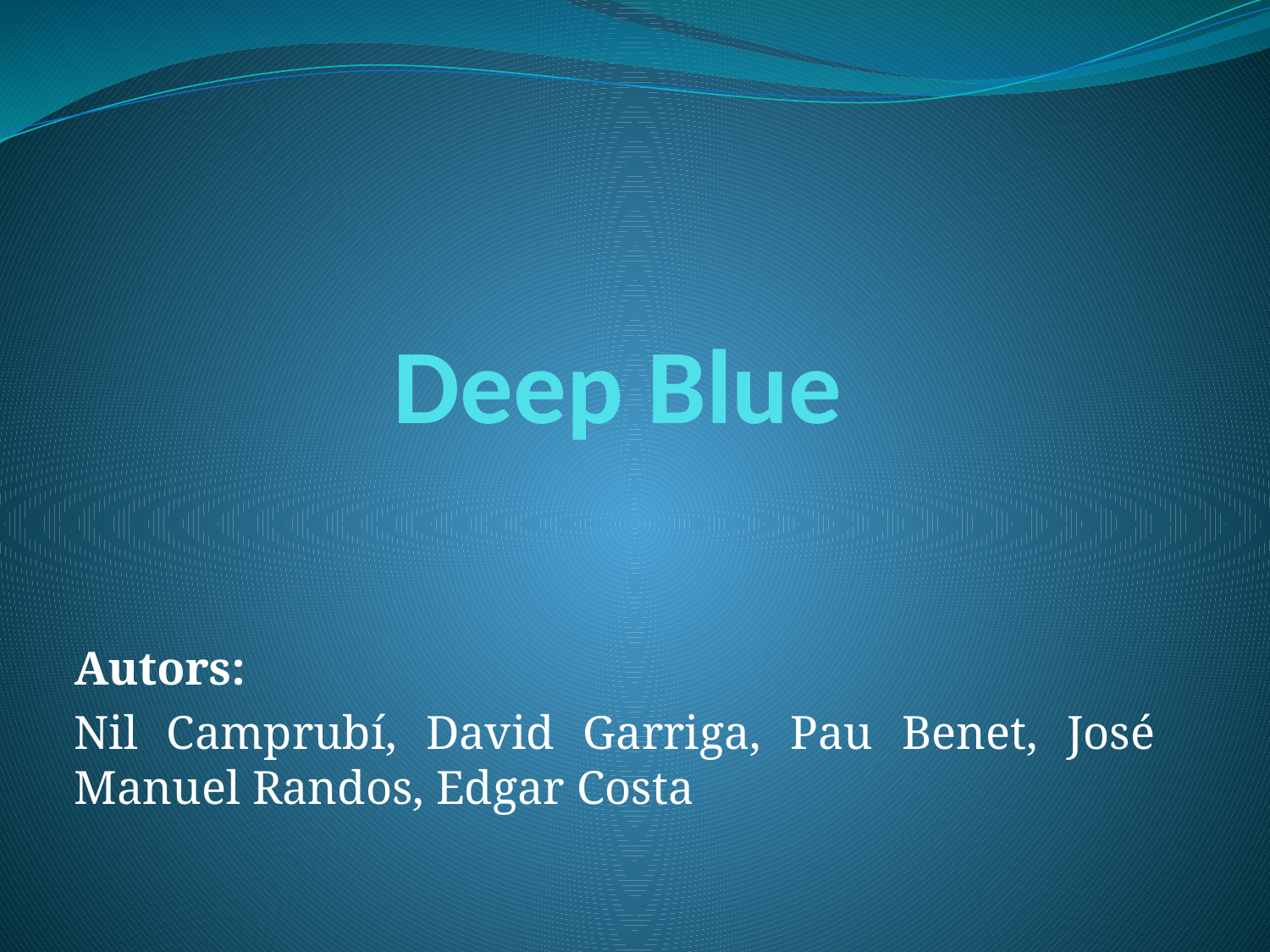

# Deep Blue
Autors:
Nil Camprubí, David Garriga, Pau Benet, José Manuel Randos, Edgar Costa